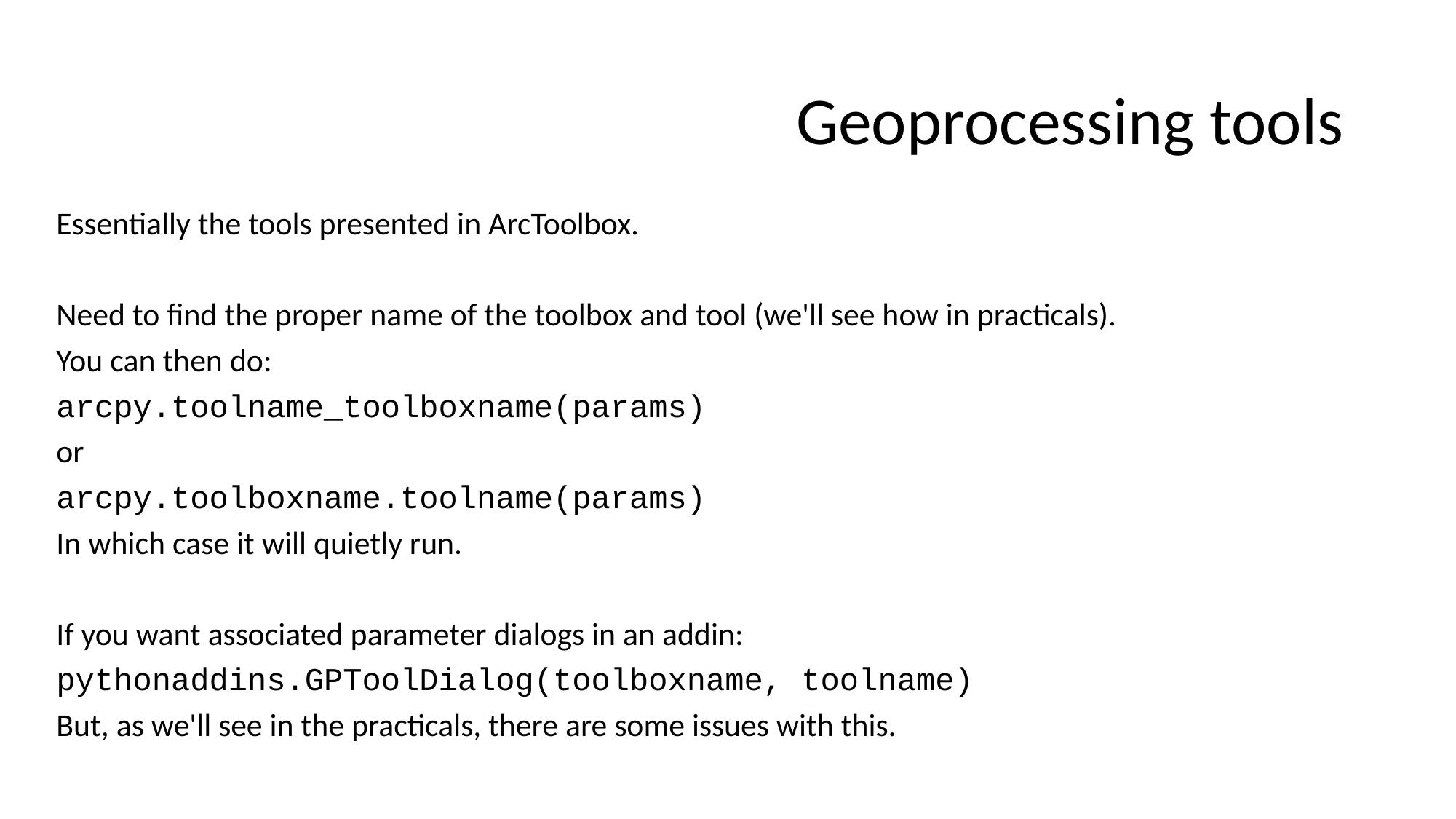

# Geoprocessing tools
Essentially the tools presented in ArcToolbox.

Need to find the proper name of the toolbox and tool (we'll see how in practicals).
You can then do:
arcpy.toolname_toolboxname(params)
or
arcpy.toolboxname.toolname(params)
In which case it will quietly run.

If you want associated parameter dialogs in an addin:
pythonaddins.GPToolDialog(toolboxname, toolname)
But, as we'll see in the practicals, there are some issues with this.